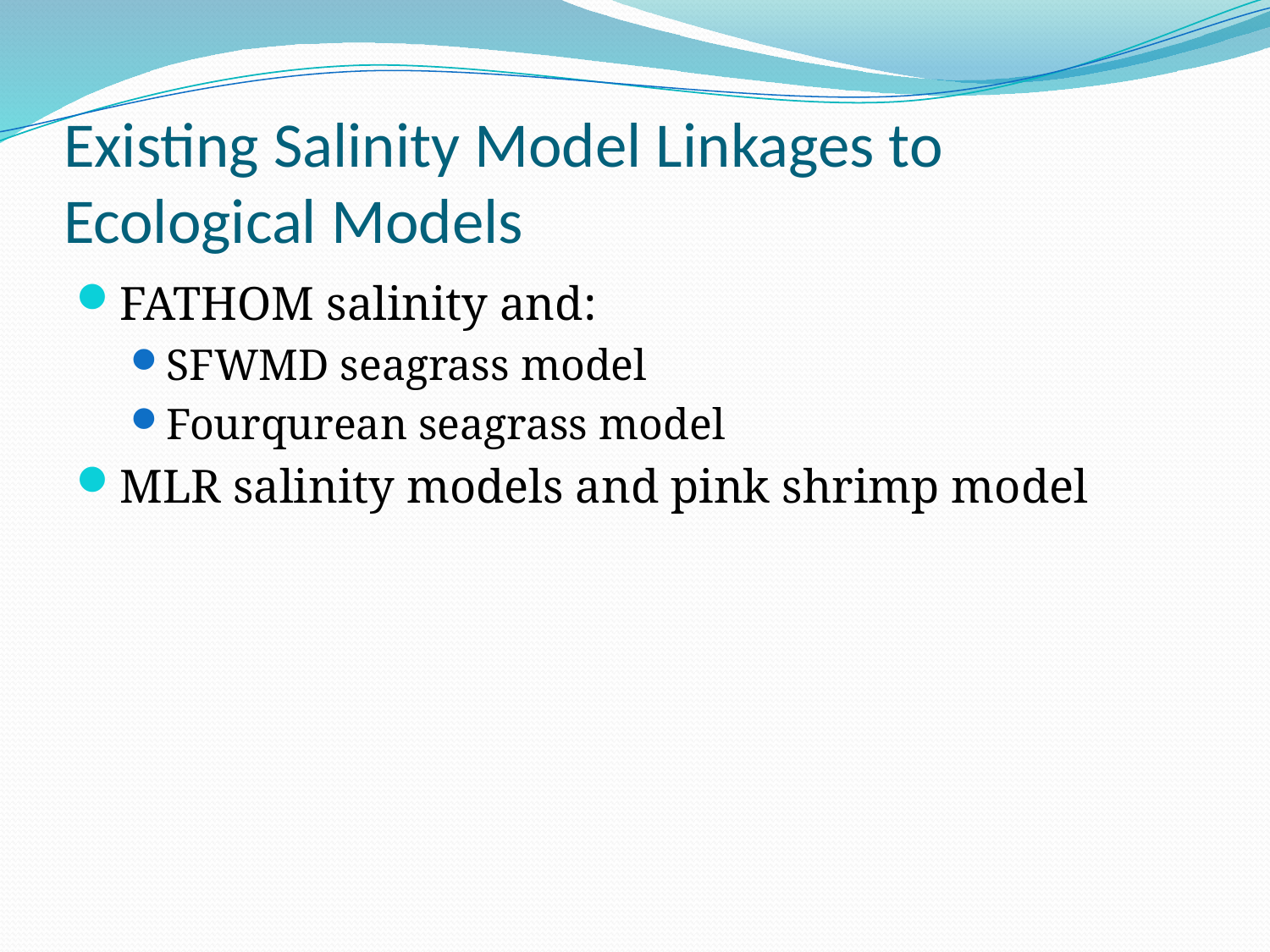

# Existing Salinity Model Linkages to Ecological Models
FATHOM salinity and:
SFWMD seagrass model
Fourqurean seagrass model
MLR salinity models and pink shrimp model